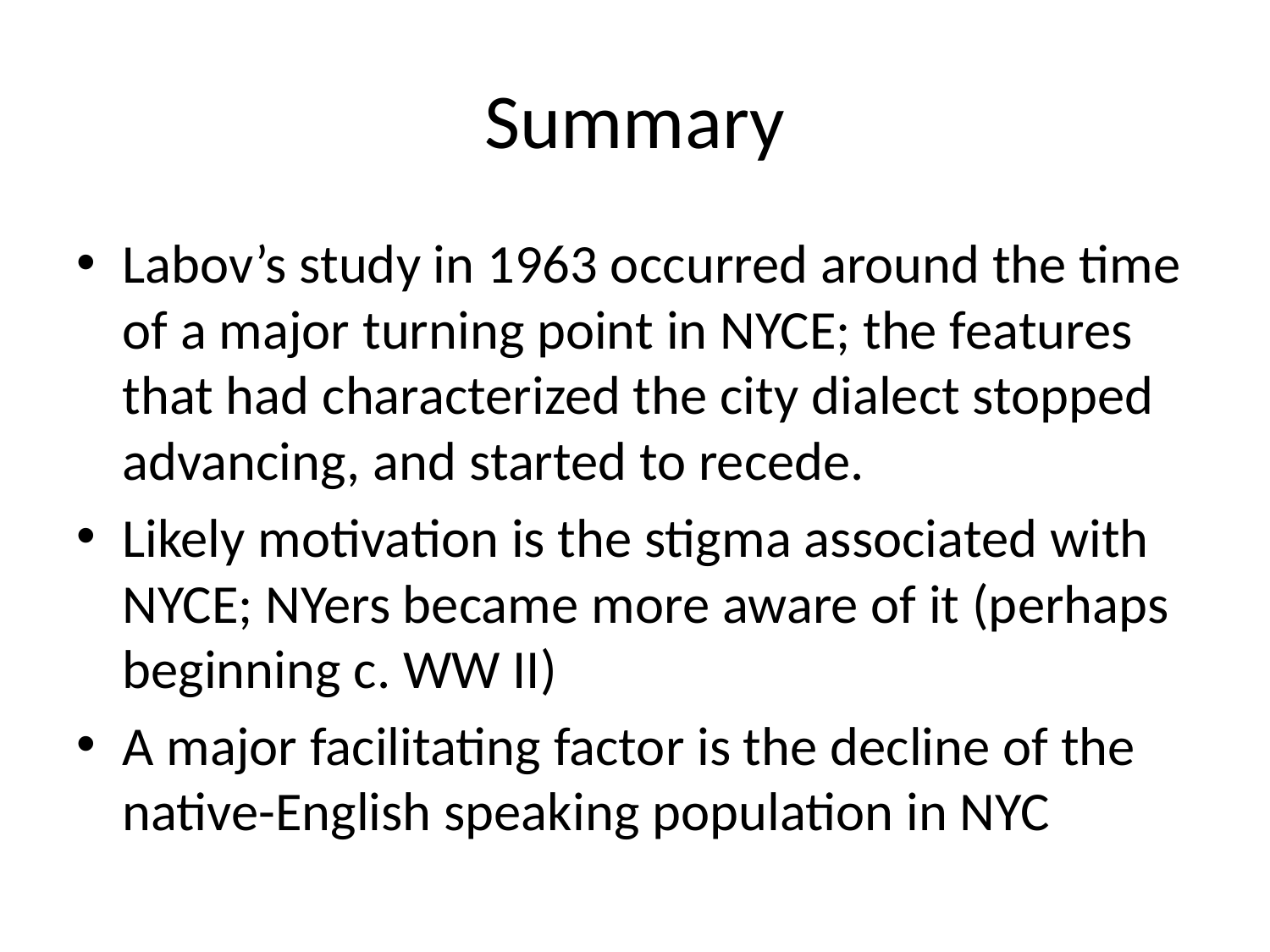

# Summary
Labov’s study in 1963 occurred around the time of a major turning point in NYCE; the features that had characterized the city dialect stopped advancing, and started to recede.
Likely motivation is the stigma associated with NYCE; NYers became more aware of it (perhaps beginning c. WW II)
A major facilitating factor is the decline of the native-English speaking population in NYC